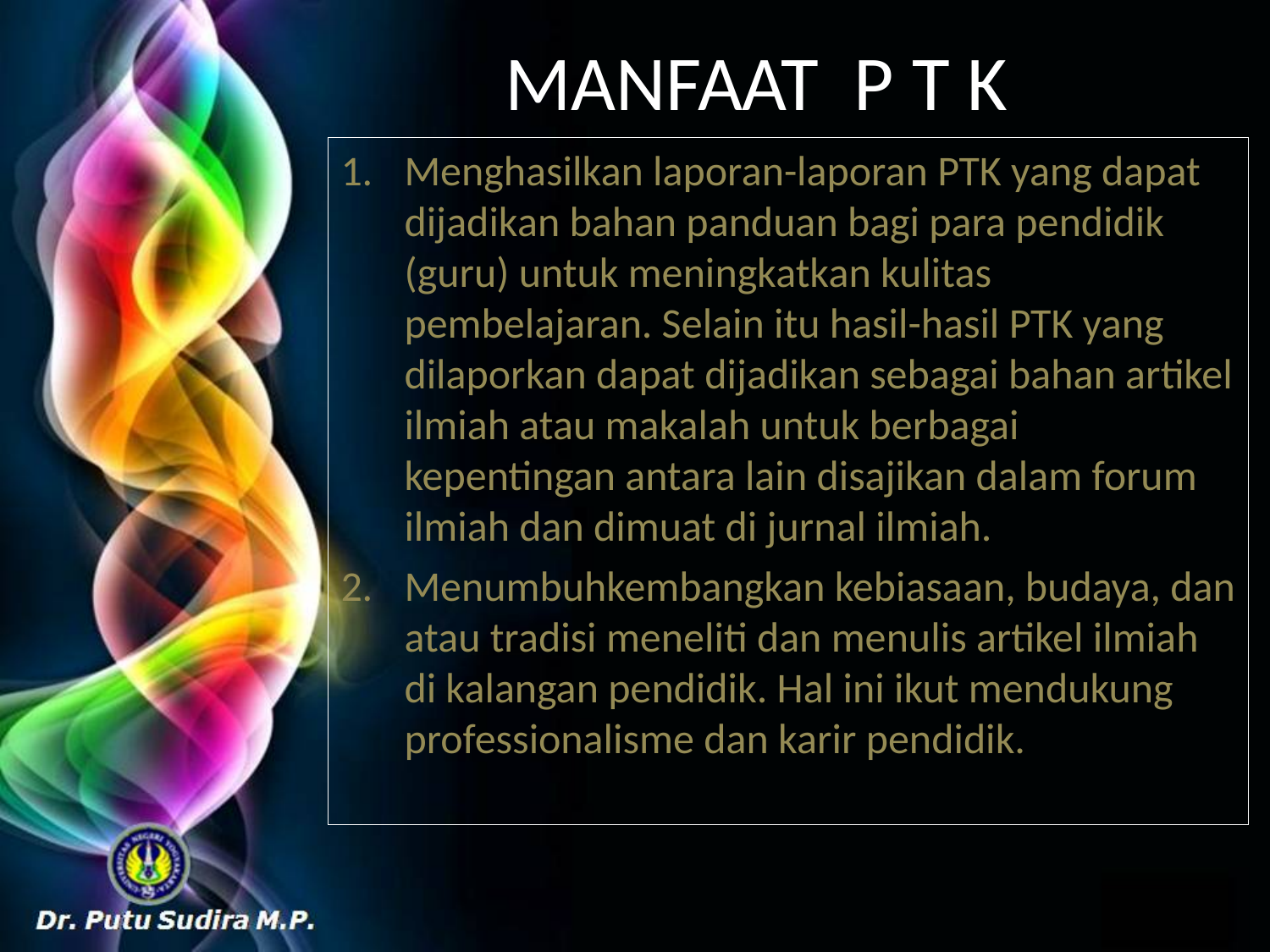

# MANFAAT  P T K
Menghasilkan laporan-laporan PTK yang dapat dijadikan bahan panduan bagi para pendidik (guru) untuk meningkatkan kulitas pembelajaran. Selain itu hasil-hasil PTK yang dilaporkan dapat dijadikan sebagai bahan artikel ilmiah atau makalah untuk berbagai kepentingan antara lain disajikan dalam forum ilmiah dan dimuat di jurnal ilmiah.
Menumbuhkembangkan kebiasaan, budaya, dan atau tradisi meneliti dan menulis artikel ilmiah di kalangan pendidik. Hal ini ikut mendukung professionalisme dan karir pendidik.